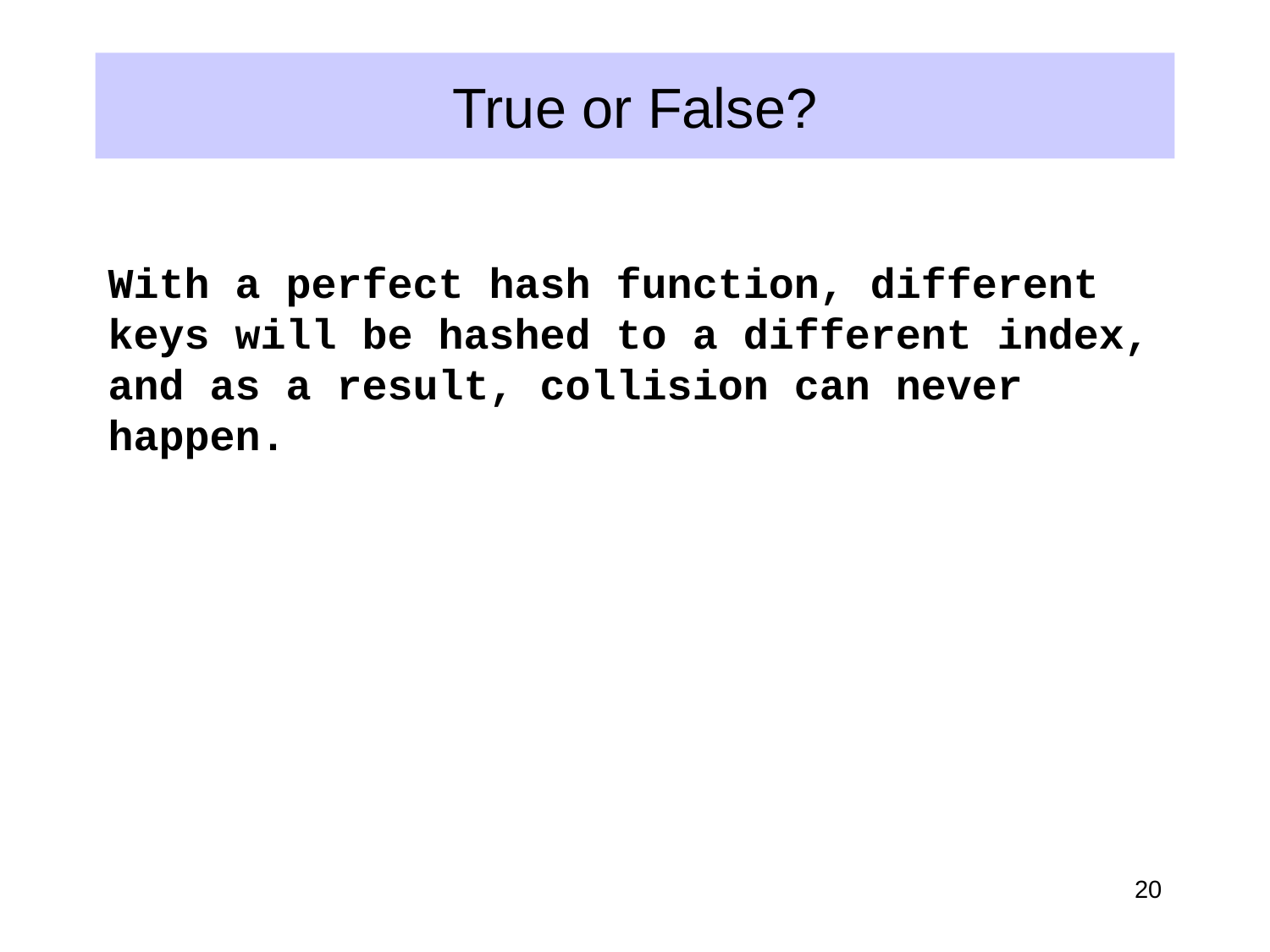

# True or False?

With a perfect hash function, different keys will be hashed to a different index, and as a result, collision can never happen.
20